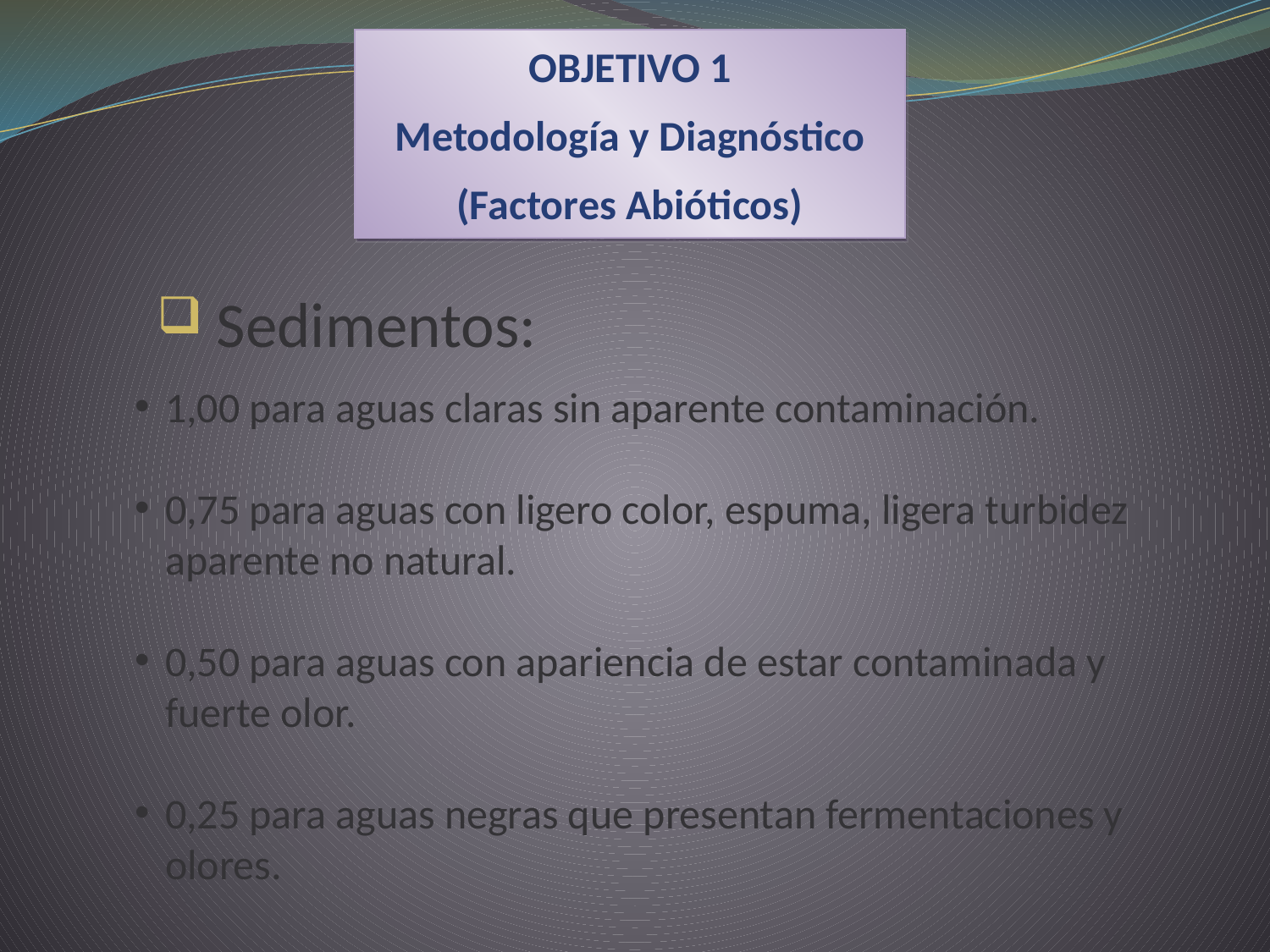

OBJETIVO 1
Metodología y Diagnóstico
(Factores Abióticos)
 Sedimentos:
1,00 para aguas claras sin aparente contaminación.

0,75 para aguas con ligero color, espuma, ligera turbidez aparente no natural.

0,50 para aguas con apariencia de estar contaminada y fuerte olor.

0,25 para aguas negras que presentan fermentaciones y olores.